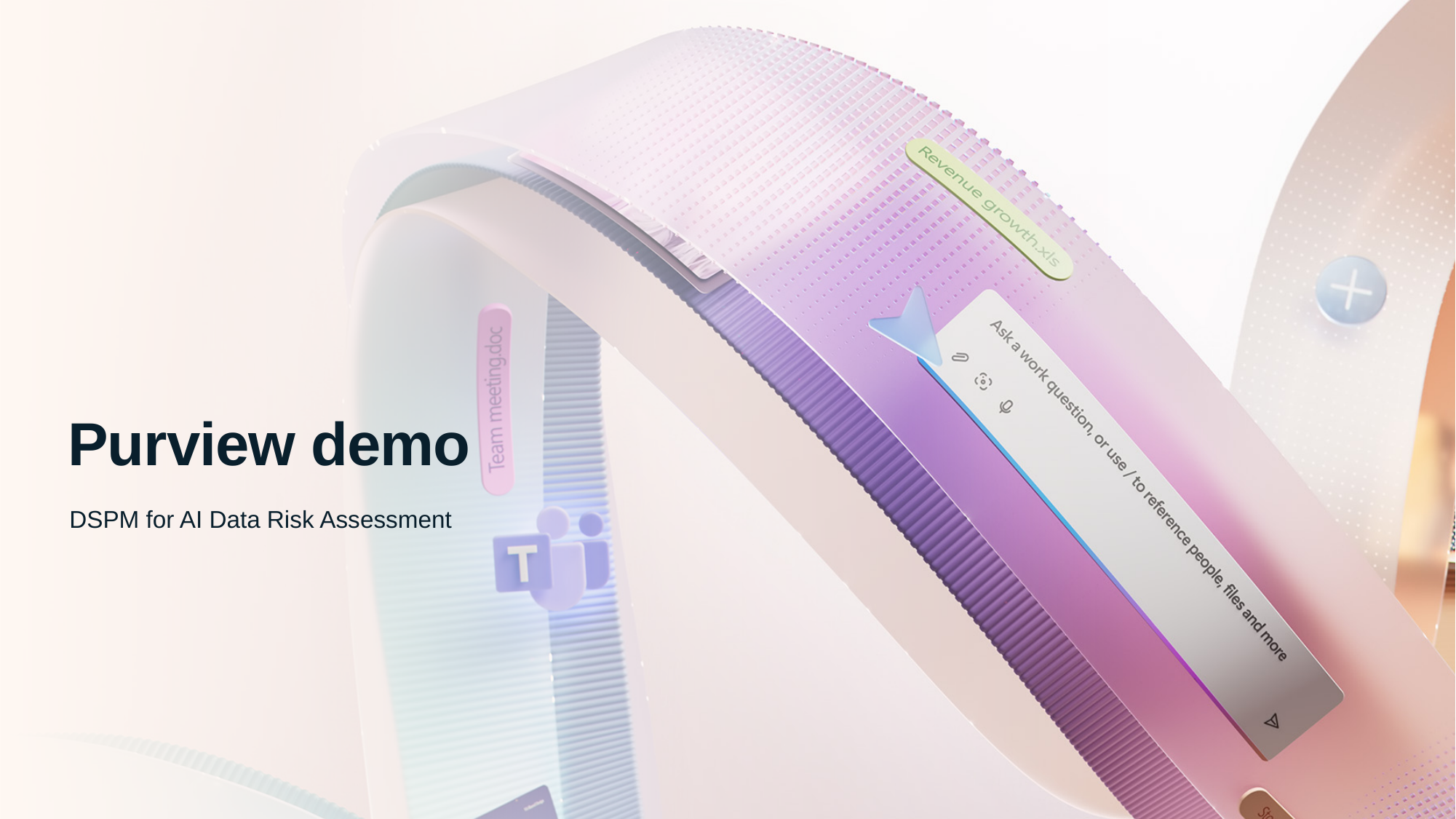

# Purview demo
DSPM for AI Data Risk Assessment